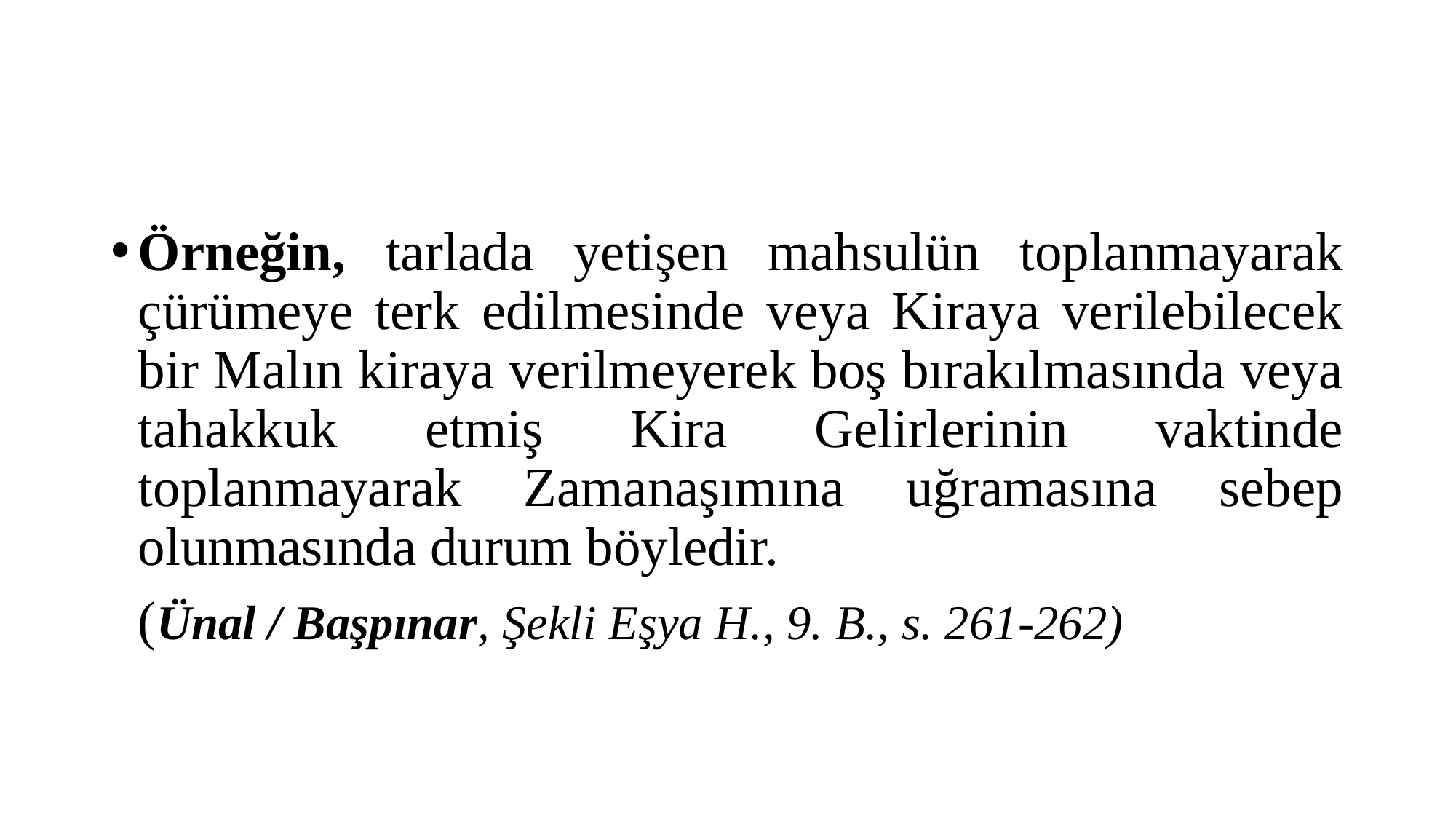

#
Örneğin, tarlada yetişen mahsulün toplanmayarak çürümeye terk edilmesinde veya Kiraya verilebilecek bir Malın kiraya verilmeyerek boş bırakılmasında veya tahakkuk etmiş Kira Gelirlerinin vaktinde toplanmayarak Zamanaşımına uğramasına sebep olunmasında durum böyledir.
  (Ünal / Başpınar, Şekli Eşya H., 9. B., s. 261-262)